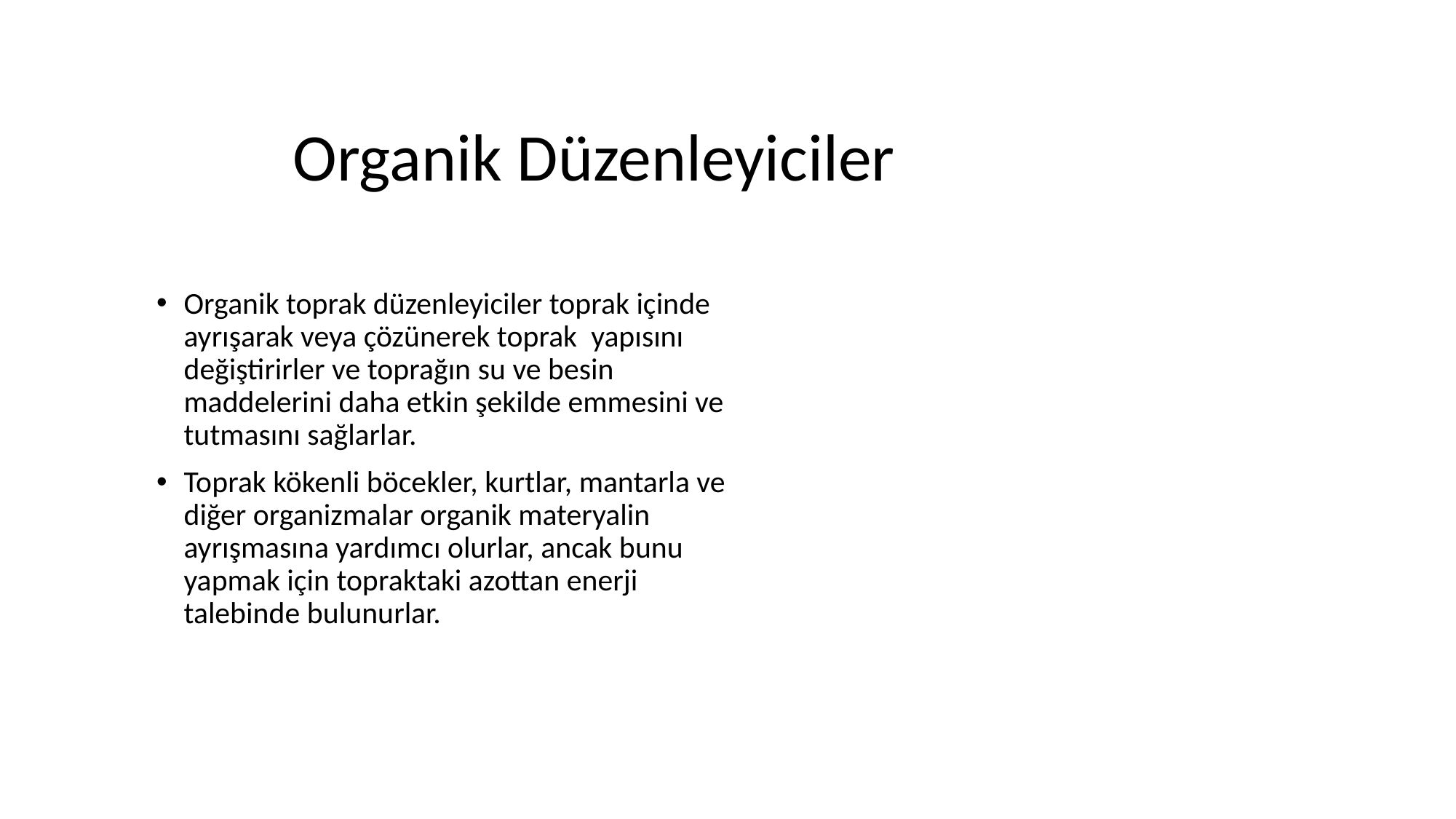

# Organik Düzenleyiciler
Organik toprak düzenleyiciler toprak içinde ayrışarak veya çözünerek toprak  yapısını değiştirirler ve toprağın su ve besin maddelerini daha etkin şekilde emmesini ve tutmasını sağlarlar.
Toprak kökenli böcekler, kurtlar, mantarla ve diğer organizmalar organik materyalin ayrışmasına yardımcı olurlar, ancak bunu yapmak için topraktaki azottan enerji talebinde bulunurlar.